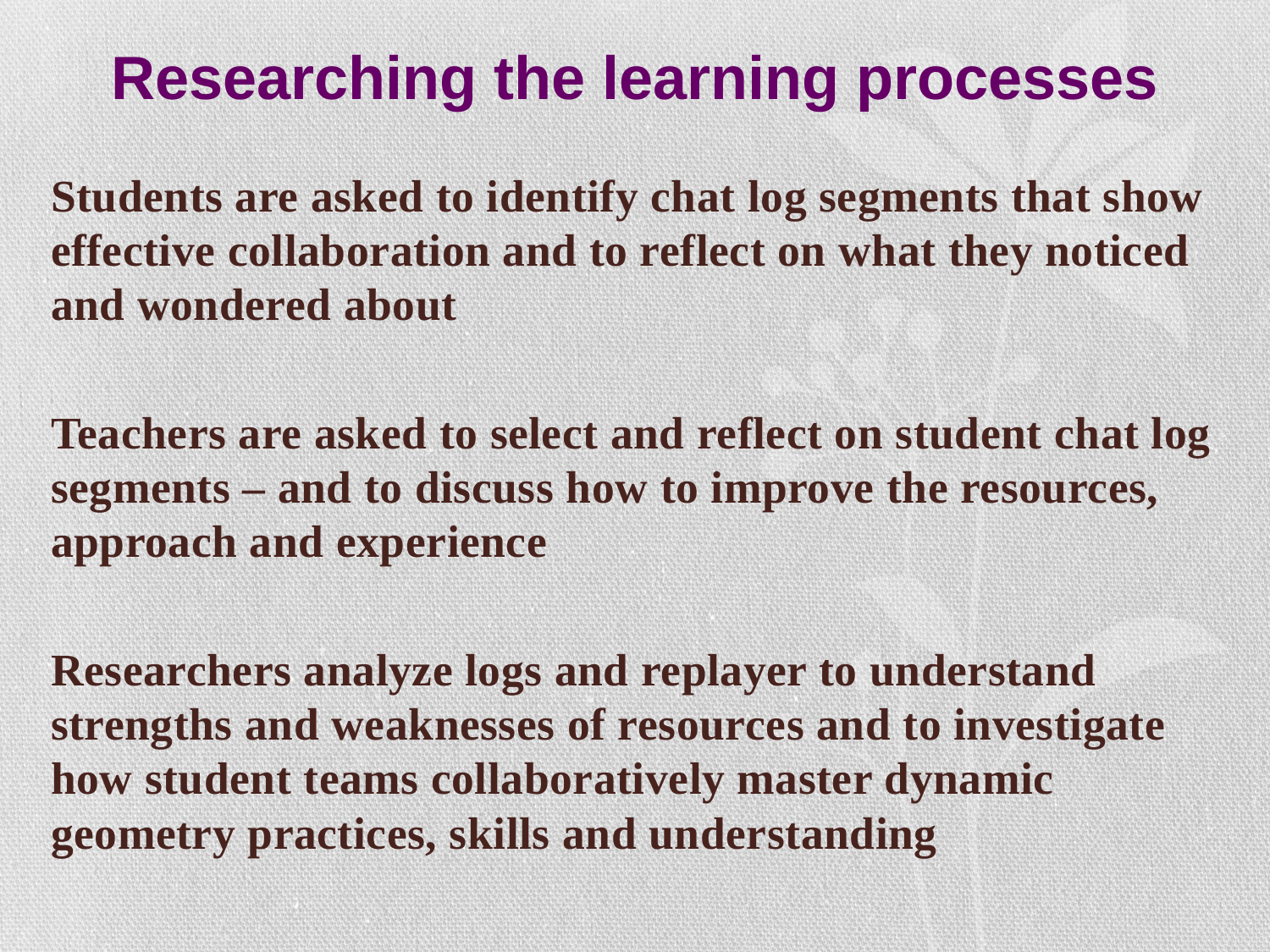

# Researching the learning processes
Students are asked to identify chat log segments that show effective collaboration and to reflect on what they noticed and wondered about

Teachers are asked to select and reflect on student chat log segments – and to discuss how to improve the resources, approach and experience

Researchers analyze logs and replayer to understand strengths and weaknesses of resources and to investigate how student teams collaboratively master dynamic geometry practices, skills and understanding